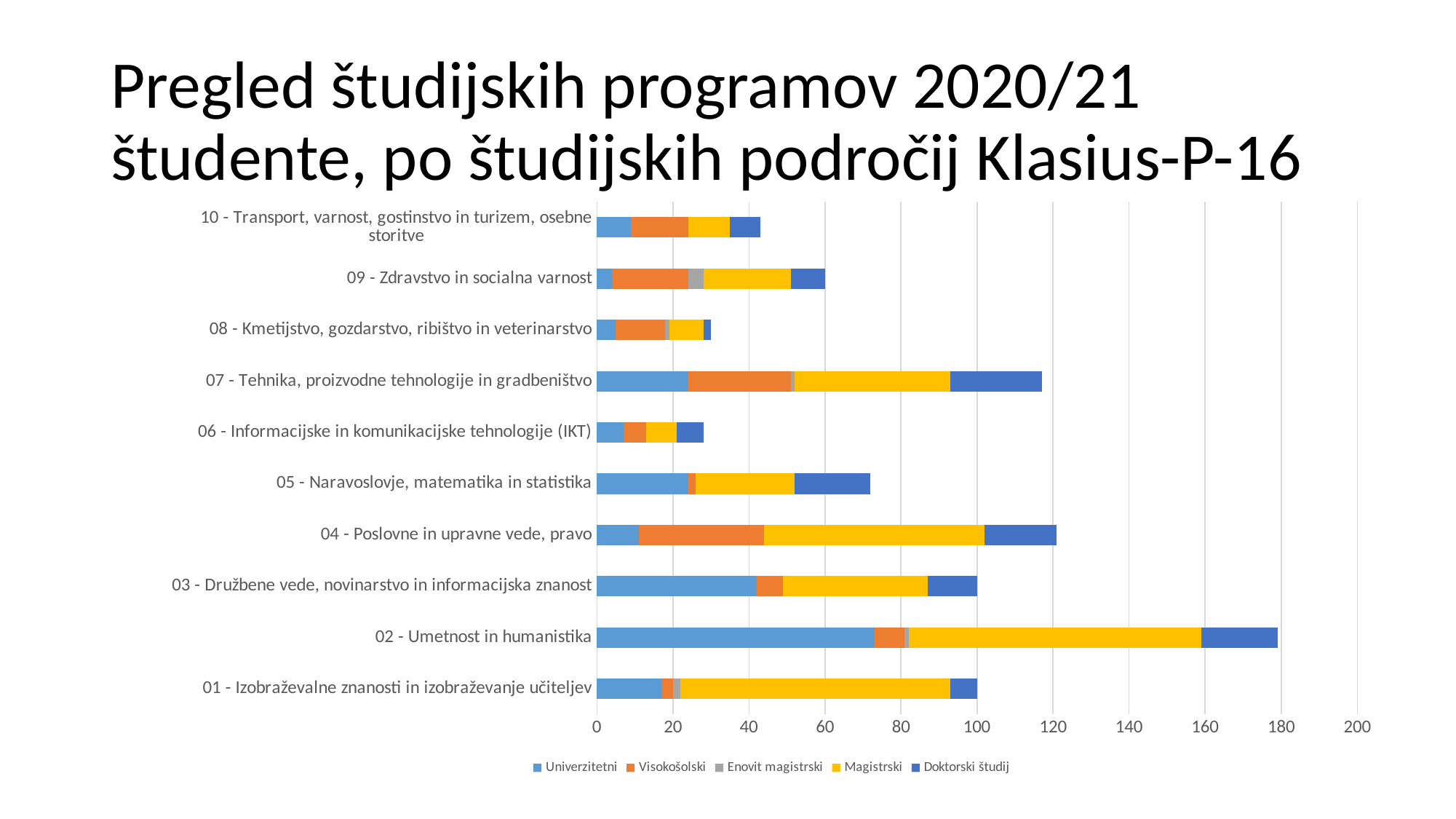

# Pregled študijskih programov 2020/21 študente, po študijskih področij Klasius-P-16

### Chart

| Category | Univerzitetni | Visokošolski | Enovit magistrski | Magistrski | Doktorski študij |
|---|---|---|---|---|---|
| 01 - Izobraževalne znanosti in izobraževanje učiteljev | 17.0 | 3.0 | 2.0 | 71.0 | 7.0 |
| 02 - Umetnost in humanistika | 73.0 | 8.0 | 1.0 | 77.0 | 20.0 |
| 03 - Družbene vede, novinarstvo in informacijska znanost | 42.0 | 7.0 | None | 38.0 | 13.0 |
| 04 - Poslovne in upravne vede, pravo | 11.0 | 33.0 | None | 58.0 | 19.0 |
| 05 - Naravoslovje, matematika in statistika | 24.0 | 2.0 | None | 26.0 | 20.0 |
| 06 - Informacijske in komunikacijske tehnologije (IKT) | 7.0 | 6.0 | None | 8.0 | 7.0 |
| 07 - Tehnika, proizvodne tehnologije in gradbeništvo | 24.0 | 27.0 | 1.0 | 41.0 | 24.0 |
| 08 - Kmetijstvo, gozdarstvo, ribištvo in veterinarstvo | 5.0 | 13.0 | 1.0 | 9.0 | 2.0 |
| 09 - Zdravstvo in socialna varnost | 4.0 | 20.0 | 4.0 | 23.0 | 9.0 |
| 10 - Transport, varnost, gostinstvo in turizem, osebne storitve | 9.0 | 15.0 | None | 11.0 | 8.0 |